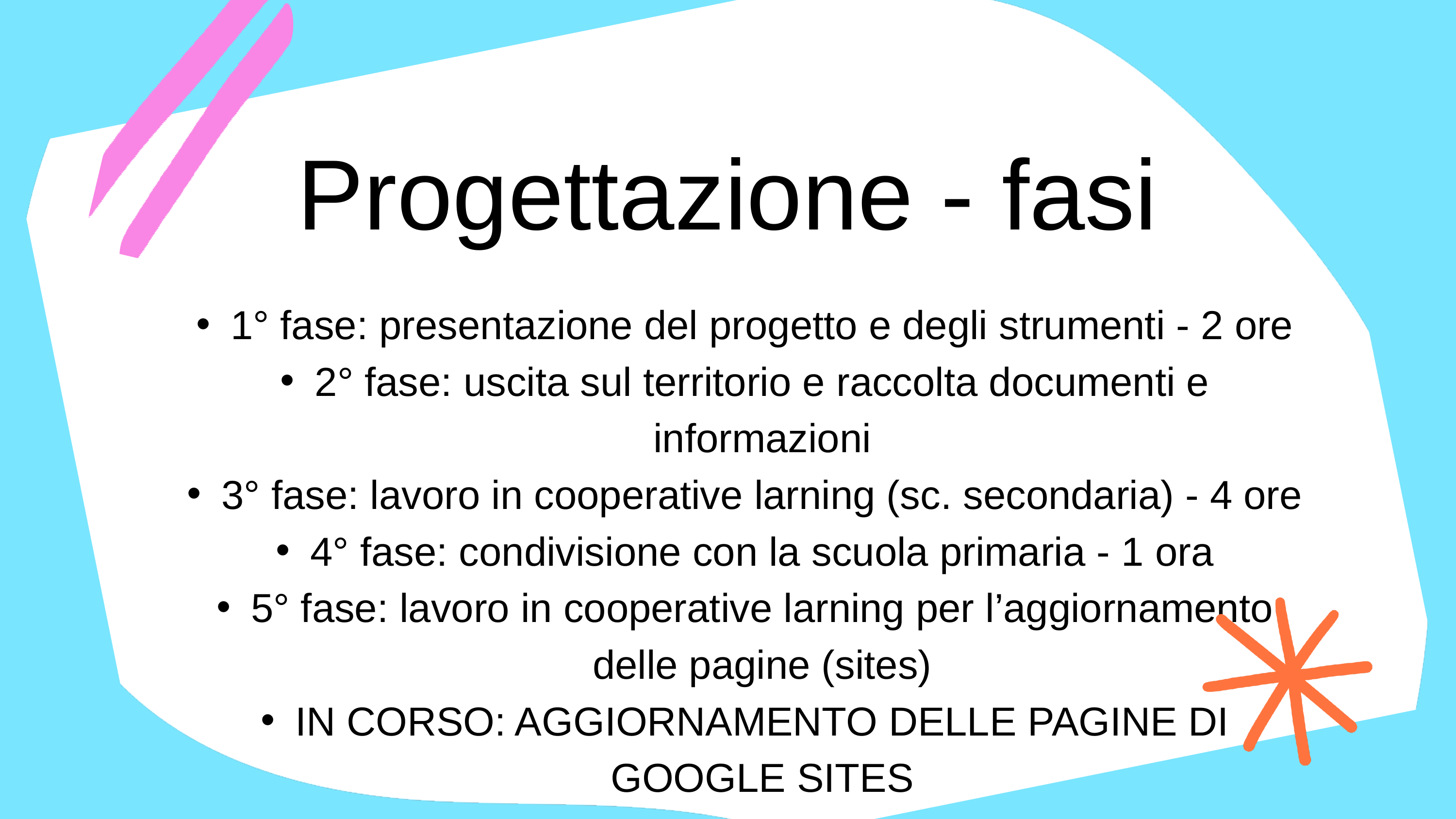

Progettazione - fasi
1° fase: presentazione del progetto e degli strumenti - 2 ore
2° fase: uscita sul territorio e raccolta documenti e informazioni
3° fase: lavoro in cooperative larning (sc. secondaria) - 4 ore
4° fase: condivisione con la scuola primaria - 1 ora
5° fase: lavoro in cooperative larning per l’aggiornamento delle pagine (sites)
IN CORSO: AGGIORNAMENTO DELLE PAGINE DI GOOGLE SITES